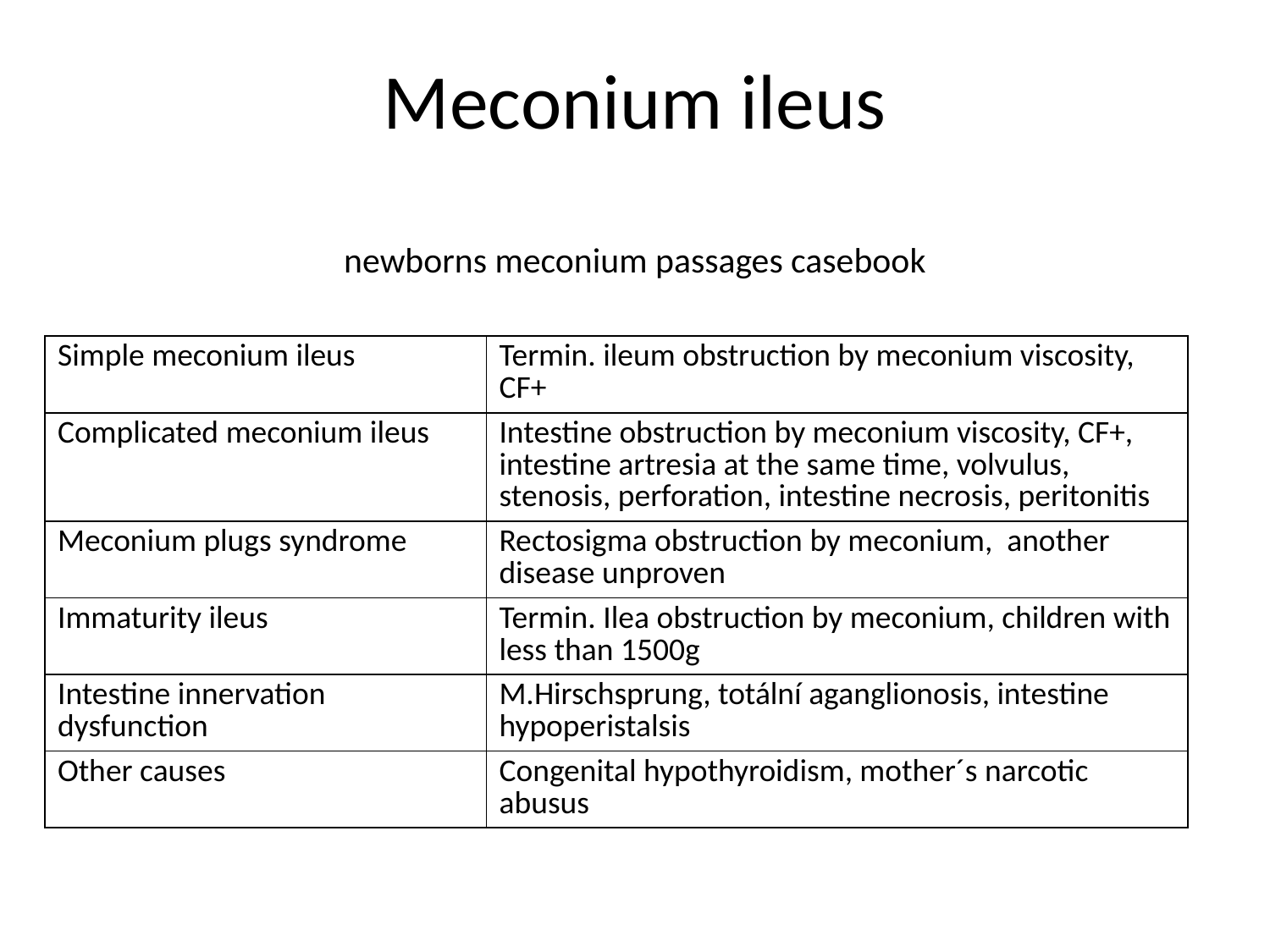

# Meconium ileus newborns meconium passages casebook
| Simple meconium ileus | Termin. ileum obstruction by meconium viscosity, CF+ |
| --- | --- |
| Complicated meconium ileus | Intestine obstruction by meconium viscosity, CF+, intestine artresia at the same time, volvulus, stenosis, perforation, intestine necrosis, peritonitis |
| Meconium plugs syndrome | Rectosigma obstruction by meconium, another disease unproven |
| Immaturity ileus | Termin. Ilea obstruction by meconium, children with less than 1500g |
| Intestine innervation dysfunction | M.Hirschsprung, totální aganglionosis, intestine hypoperistalsis |
| Other causes | Congenital hypothyroidism, mother´s narcotic abusus |